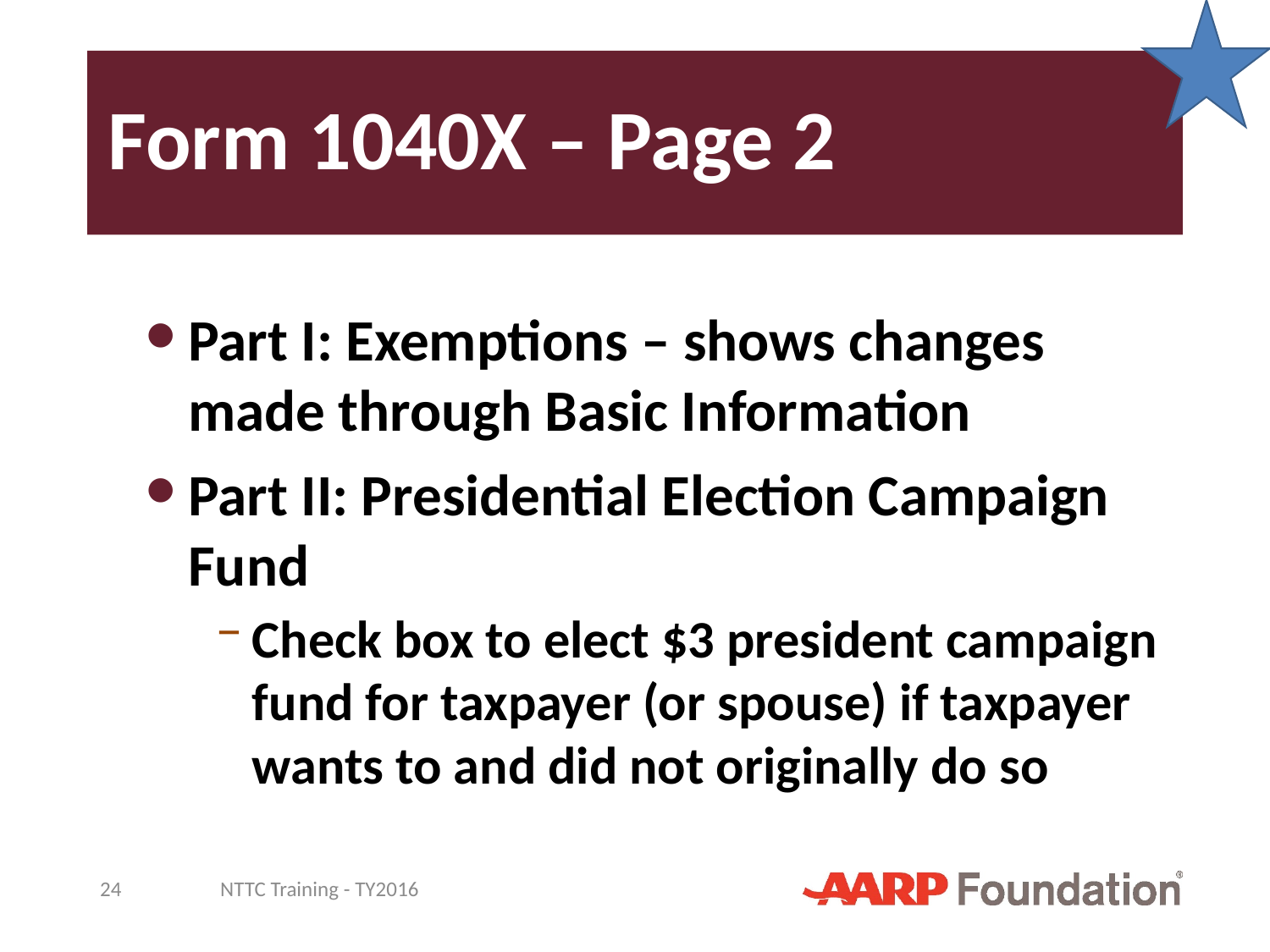

# Form 1040X – Page 2
Part I: Exemptions – shows changes made through Basic Information
Part II: Presidential Election Campaign Fund
Check box to elect $3 president campaign fund for taxpayer (or spouse) if taxpayer wants to and did not originally do so
24
NTTC Training - TY2016